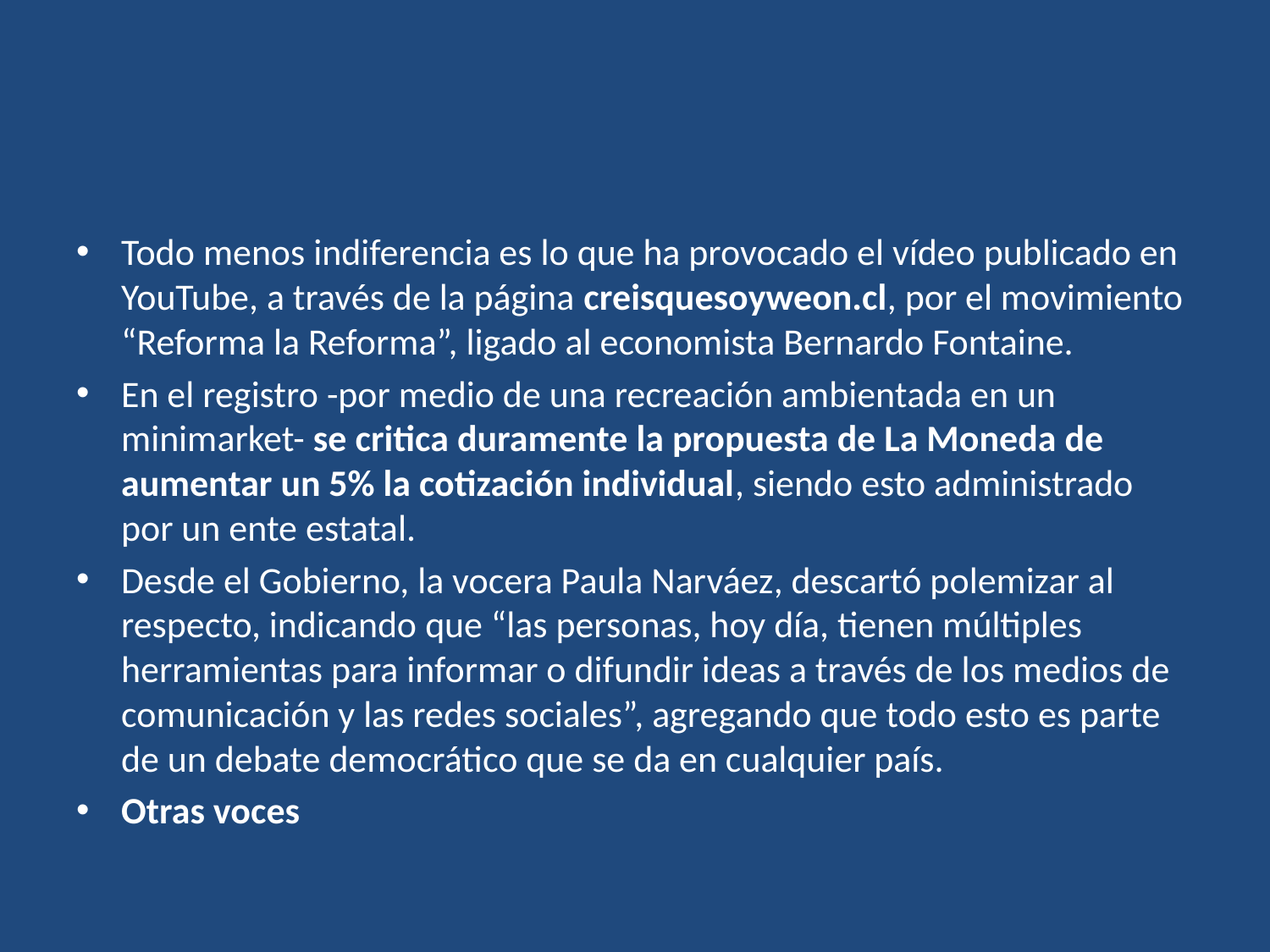

#
Todo menos indiferencia es lo que ha provocado el vídeo publicado en YouTube, a través de la página creisquesoyweon.cl, por el movimiento “Reforma la Reforma”, ligado al economista Bernardo Fontaine.
En el registro -por medio de una recreación ambientada en un minimarket- se critica duramente la propuesta de La Moneda de aumentar un 5% la cotización individual, siendo esto administrado por un ente estatal.
Desde el Gobierno, la vocera Paula Narváez, descartó polemizar al respecto, indicando que “las personas, hoy día, tienen múltiples herramientas para informar o difundir ideas a través de los medios de comunicación y las redes sociales”, agregando que todo esto es parte de un debate democrático que se da en cualquier país.
Otras voces